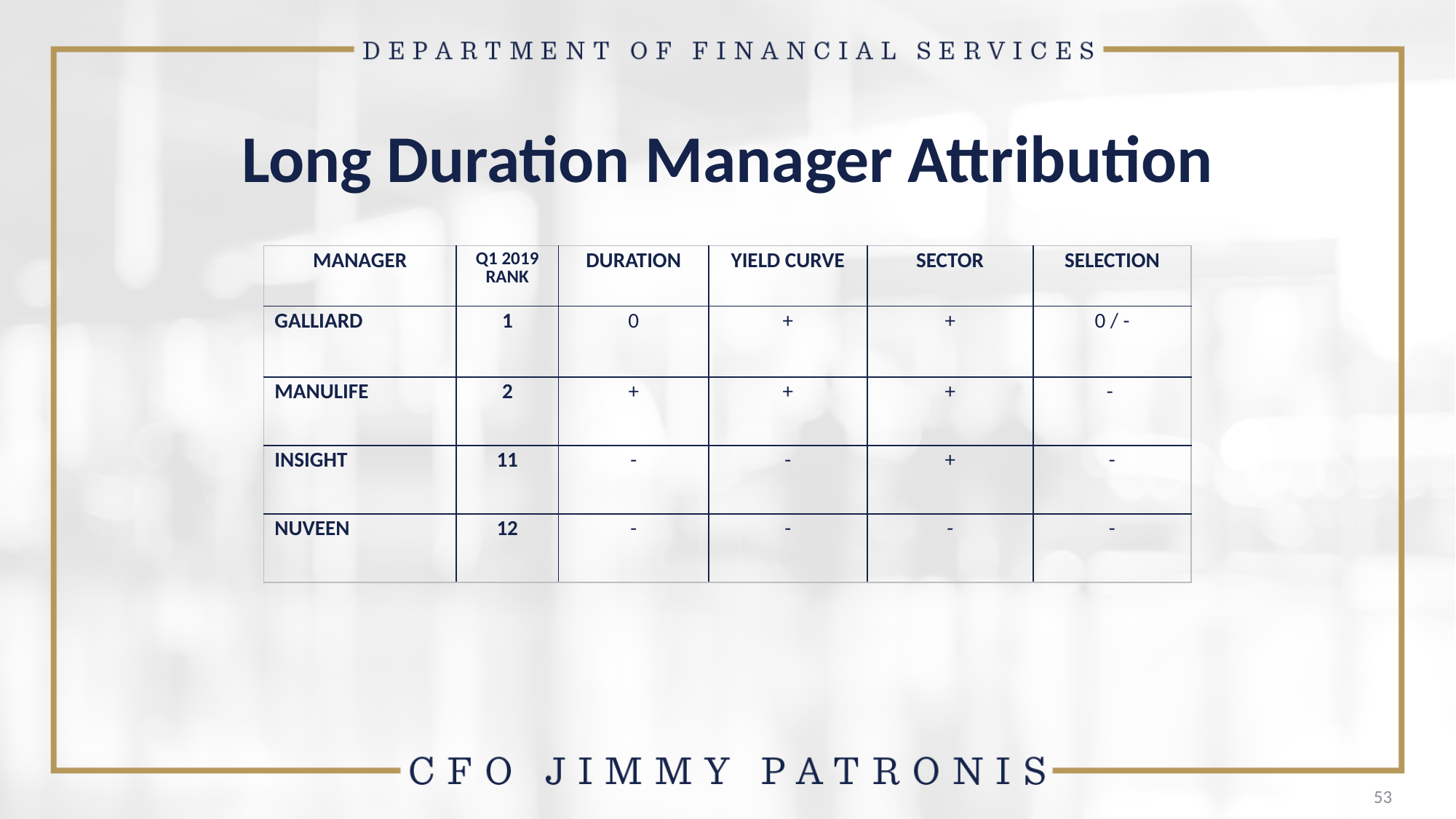

# Long Duration Manager Attribution
| MANAGER | Q1 2019 RANK | DURATION | YIELD CURVE | SECTOR | SELECTION |
| --- | --- | --- | --- | --- | --- |
| GALLIARD | 1 | 0 | + | + | 0 / - |
| MANULIFE | 2 | + | + | + | - |
| INSIGHT | 11 | - | - | + | - |
| NUVEEN | 12 | - | - | - | - |
53